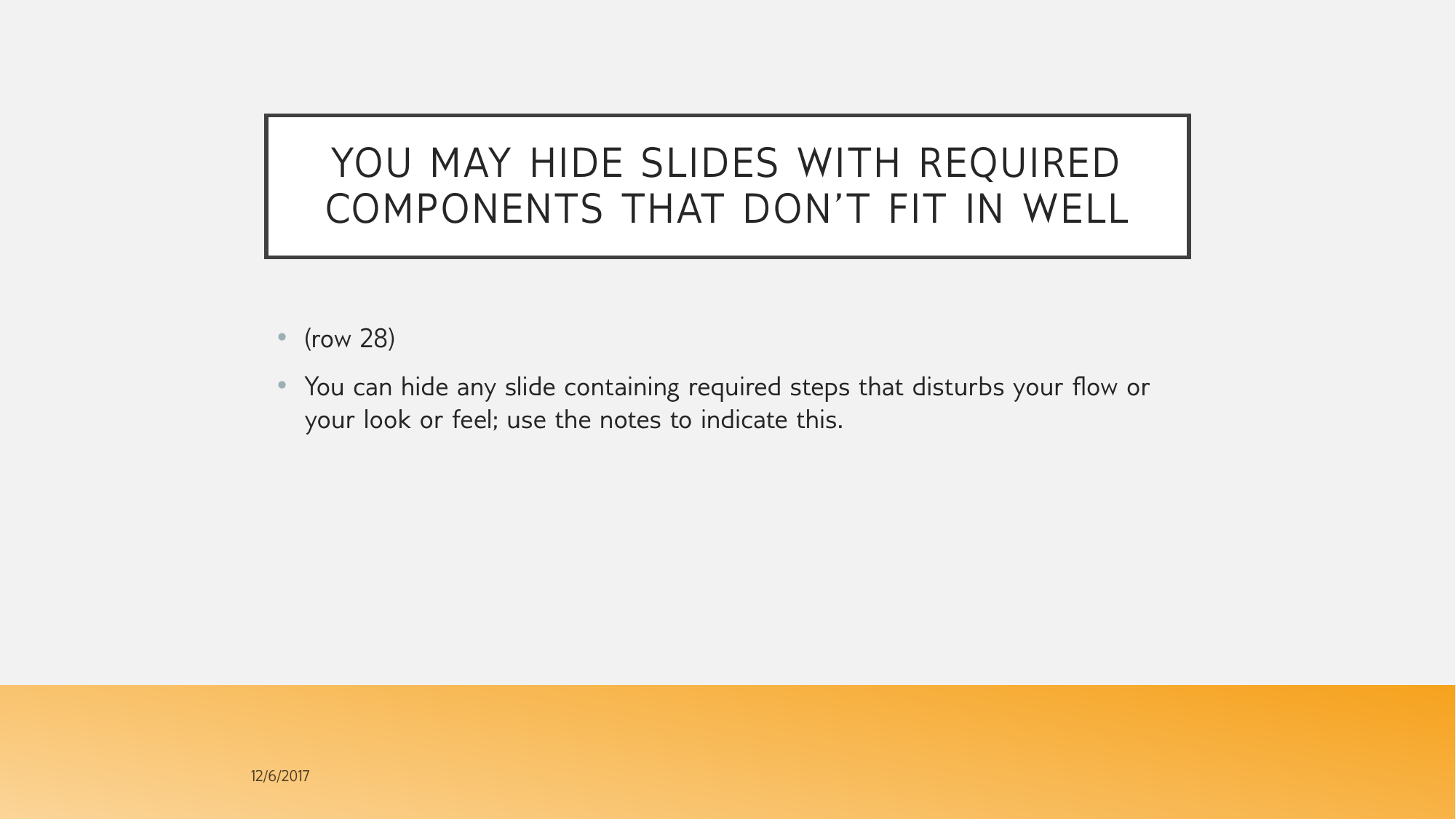

# You may hide slides with required components that don’t fit in well
(row 28)
You can hide any slide containing required steps that disturbs your flow or your look or feel; use the notes to indicate this.
12/6/2017